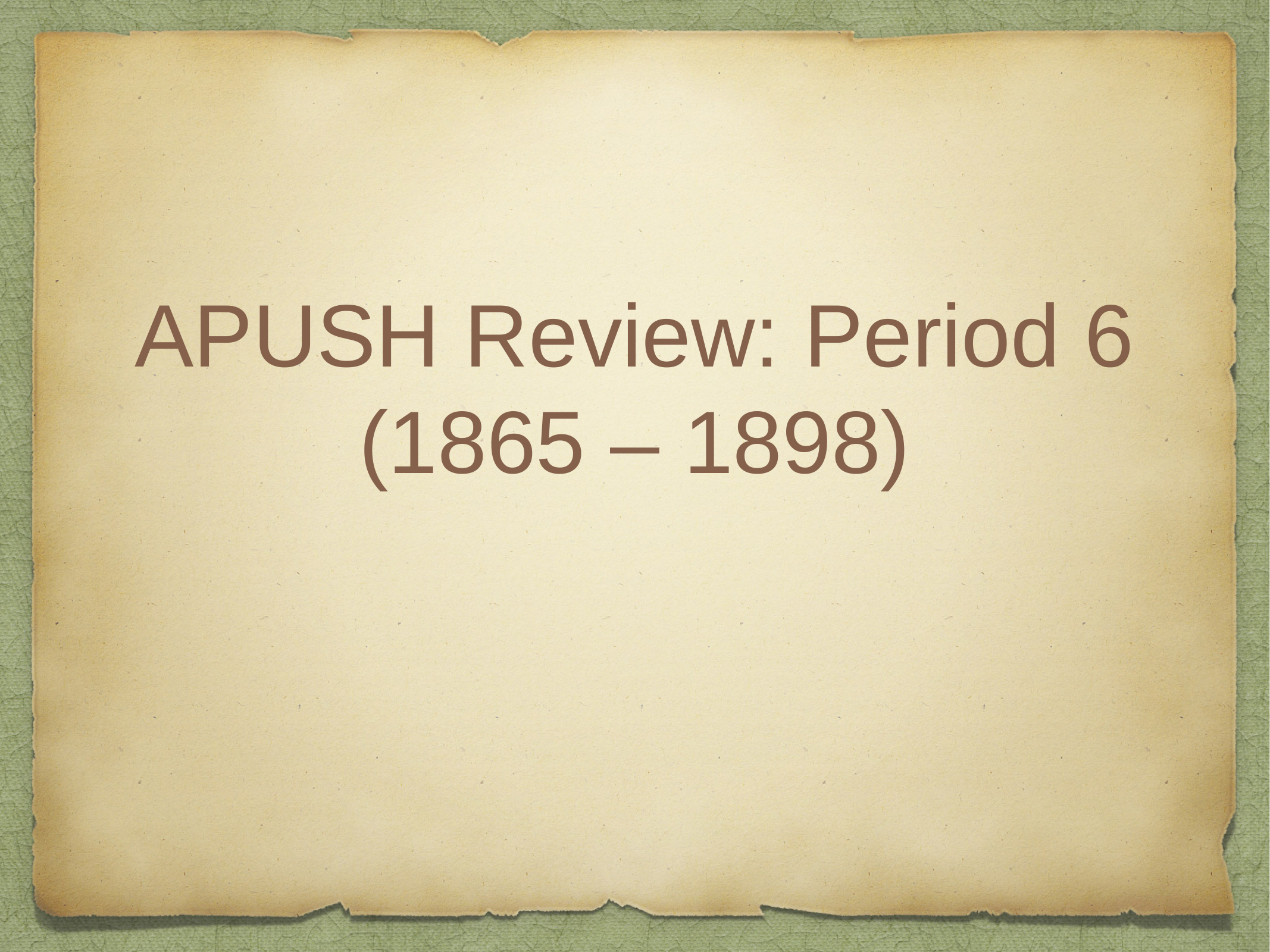

# APUSH Review: Period 6 (1865 – 1898)